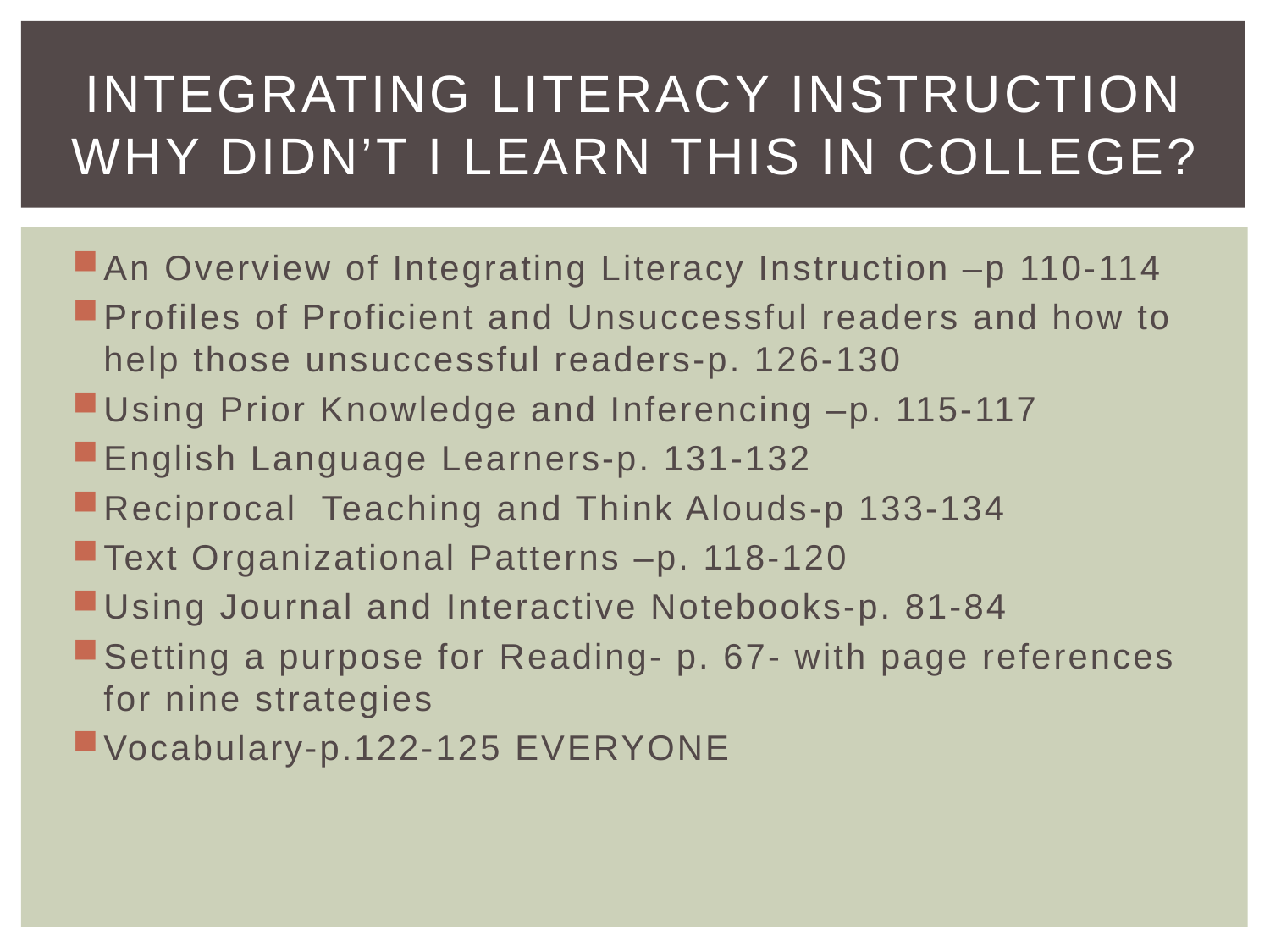

# Integrating Literacy Instruction Why Didn’t I Learn This in College?
An Overview of Integrating Literacy Instruction –p 110-114
Profiles of Proficient and Unsuccessful readers and how to help those unsuccessful readers-p. 126-130
Using Prior Knowledge and Inferencing –p. 115-117
English Language Learners-p. 131-132
Reciprocal  Teaching and Think Alouds-p 133-134
Text Organizational Patterns –p. 118-120
Using Journal and Interactive Notebooks-p. 81-84
Setting a purpose for Reading- p. 67- with page references for nine strategies
Vocabulary-p.122-125 EVERYONE